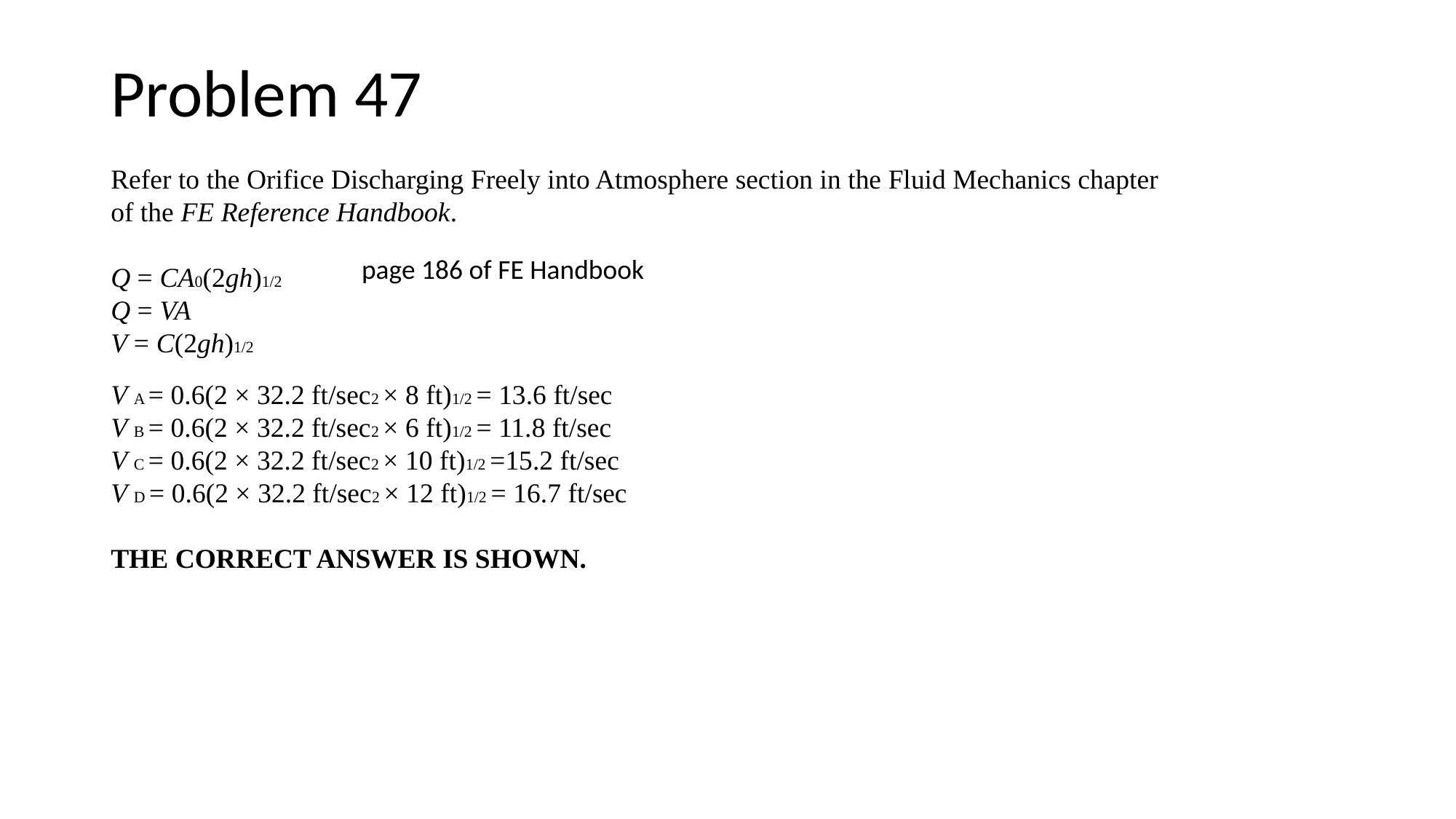

Problem 47
Refer to the Orifice Discharging Freely into Atmosphere section in the Fluid Mechanics chapter
of the FE Reference Handbook.

Q = CA0(2gh)1/2
Q = VA
V = C(2gh)1/2

V A = 0.6(2 × 32.2 ft/sec2 × 8 ft)1/2 = 13.6 ft/sec
V B = 0.6(2 × 32.2 ft/sec2 × 6 ft)1/2 = 11.8 ft/sec
V C = 0.6(2 × 32.2 ft/sec2 × 10 ft)1/2 =15.2 ft/sec
V D = 0.6(2 × 32.2 ft/sec2 × 12 ft)1/2 = 16.7 ft/sec

THE CORRECT ANSWER IS SHOWN.
page 186 of FE Handbook